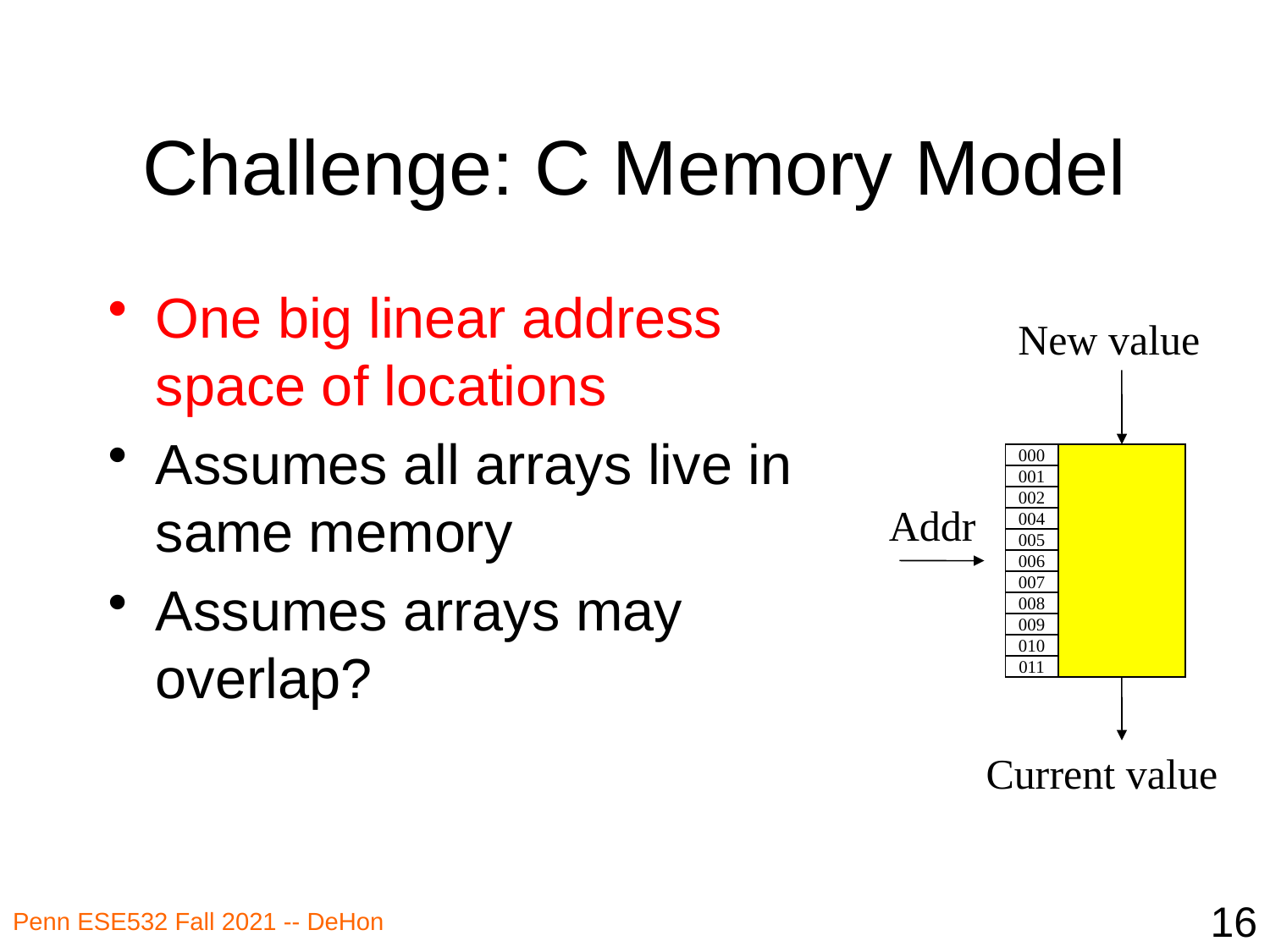

# Challenge: C Memory Model
One big linear address space of locations
Assumes all arrays live in same memory
Assumes arrays may overlap?

New value

000

001
002
Addr
004
005
006

007
008
009
010
011

Current value
16
Penn ESE532 Fall 2021 -- DeHon